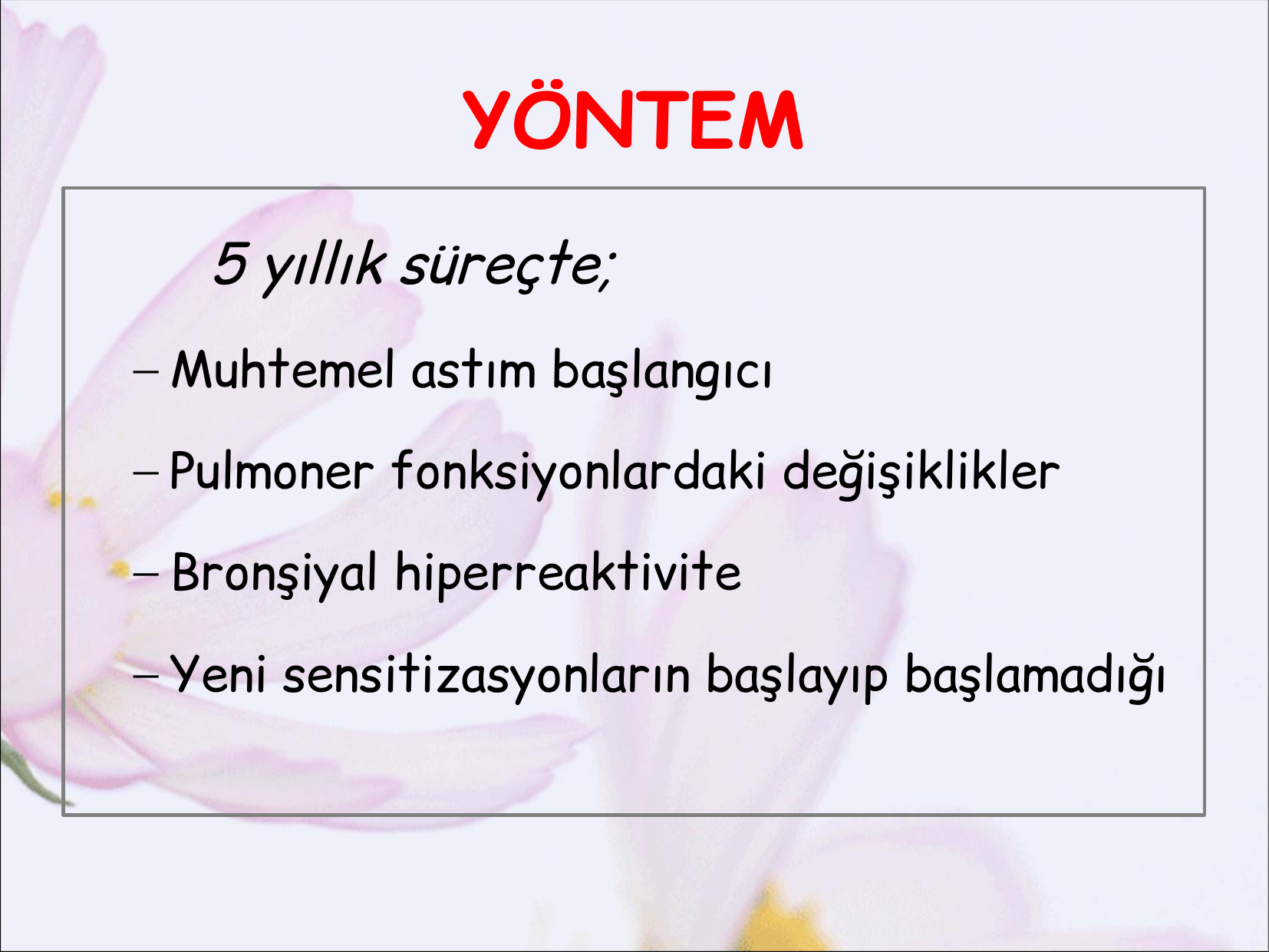

# YÖNTEM
        5 yıllık süreçte;
Muhtemel astım başlangıcı
Pulmoner fonksiyonlardaki değişiklikler
Bronşiyal hiperreaktivite
Yeni sensitizasyonların başlayıp başlamadığı